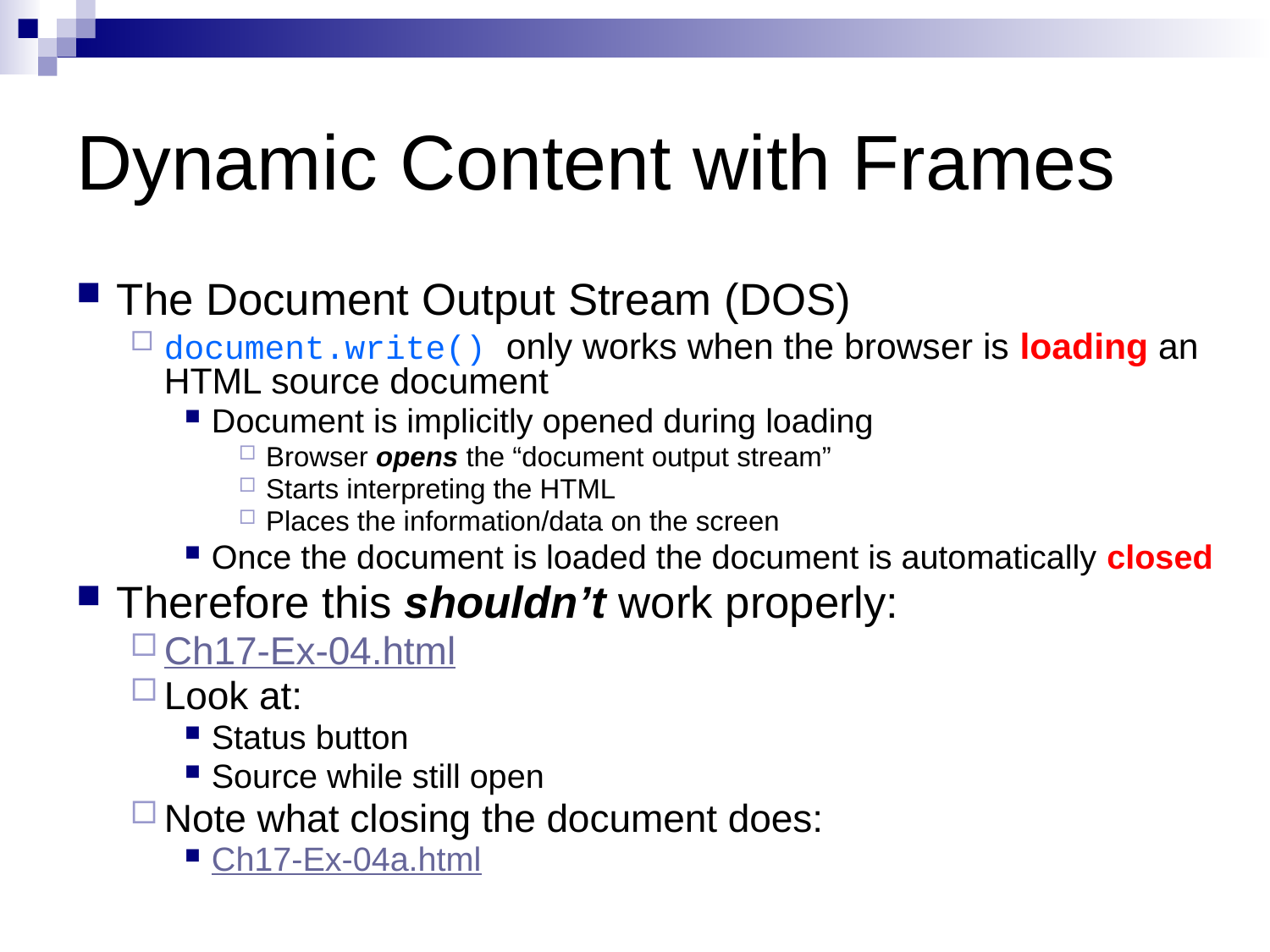

# Dynamic Content with Frames
The Document Output Stream (DOS)
document.write() only works when the browser is loading an HTML source document
Document is implicitly opened during loading
Browser opens the “document output stream”
Starts interpreting the HTML
Places the information/data on the screen
Once the document is loaded the document is automatically closed
Therefore this shouldn’t work properly:
Ch17-Ex-04.html
Look at:
Status button
Source while still open
Note what closing the document does:
Ch17-Ex-04a.html